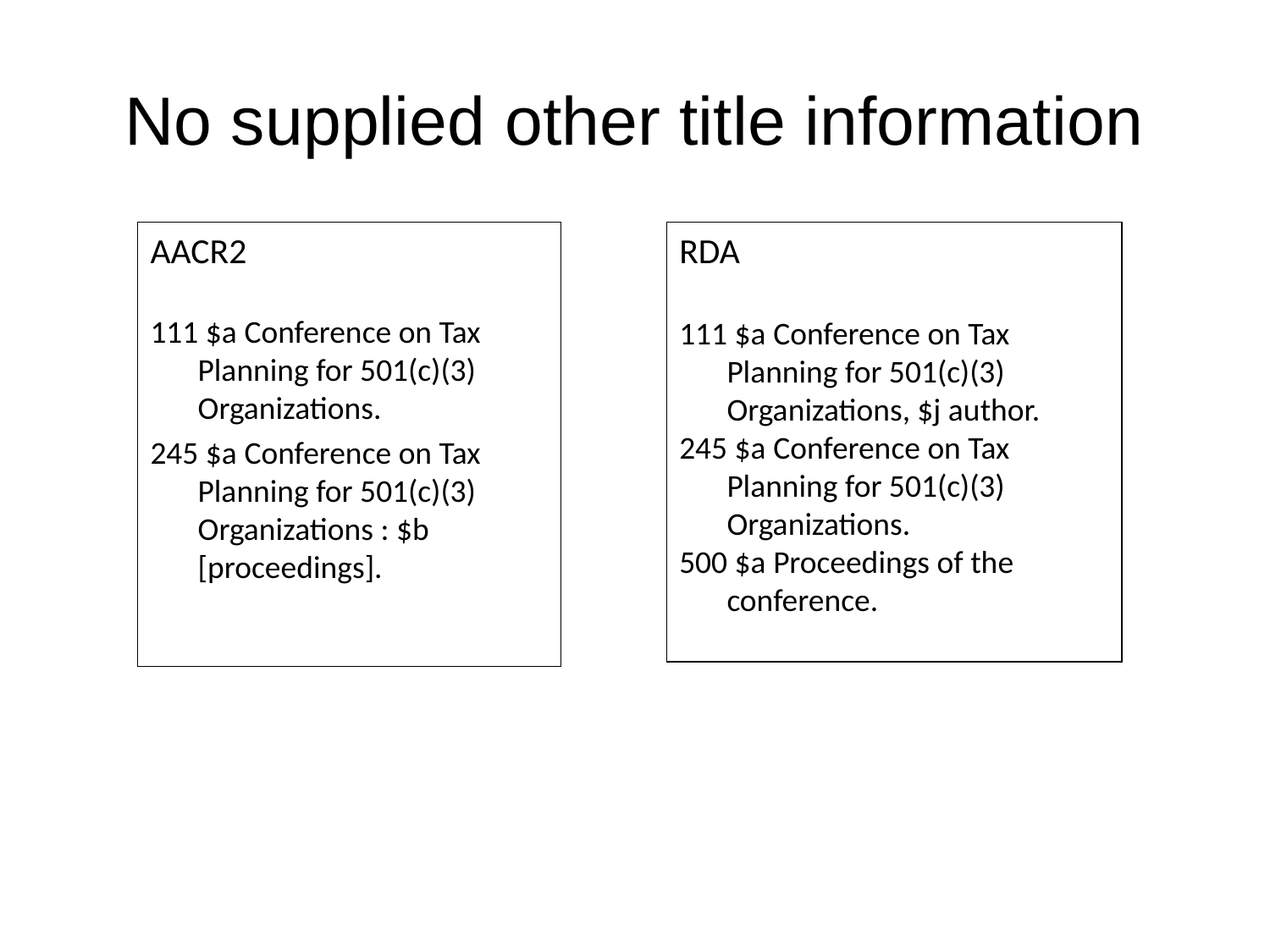

# No supplied other title information
AACR2

111 $a Conference on Tax Planning for 501(c)(3) Organizations.
245 $a Conference on Tax Planning for 501(c)(3) Organizations : $b [proceedings].

RDA

111 $a Conference on Tax Planning for 501(c)(3) Organizations, $j author.
245 $a Conference on Tax Planning for 501(c)(3) Organizations.
500 $a Proceedings of the conference.